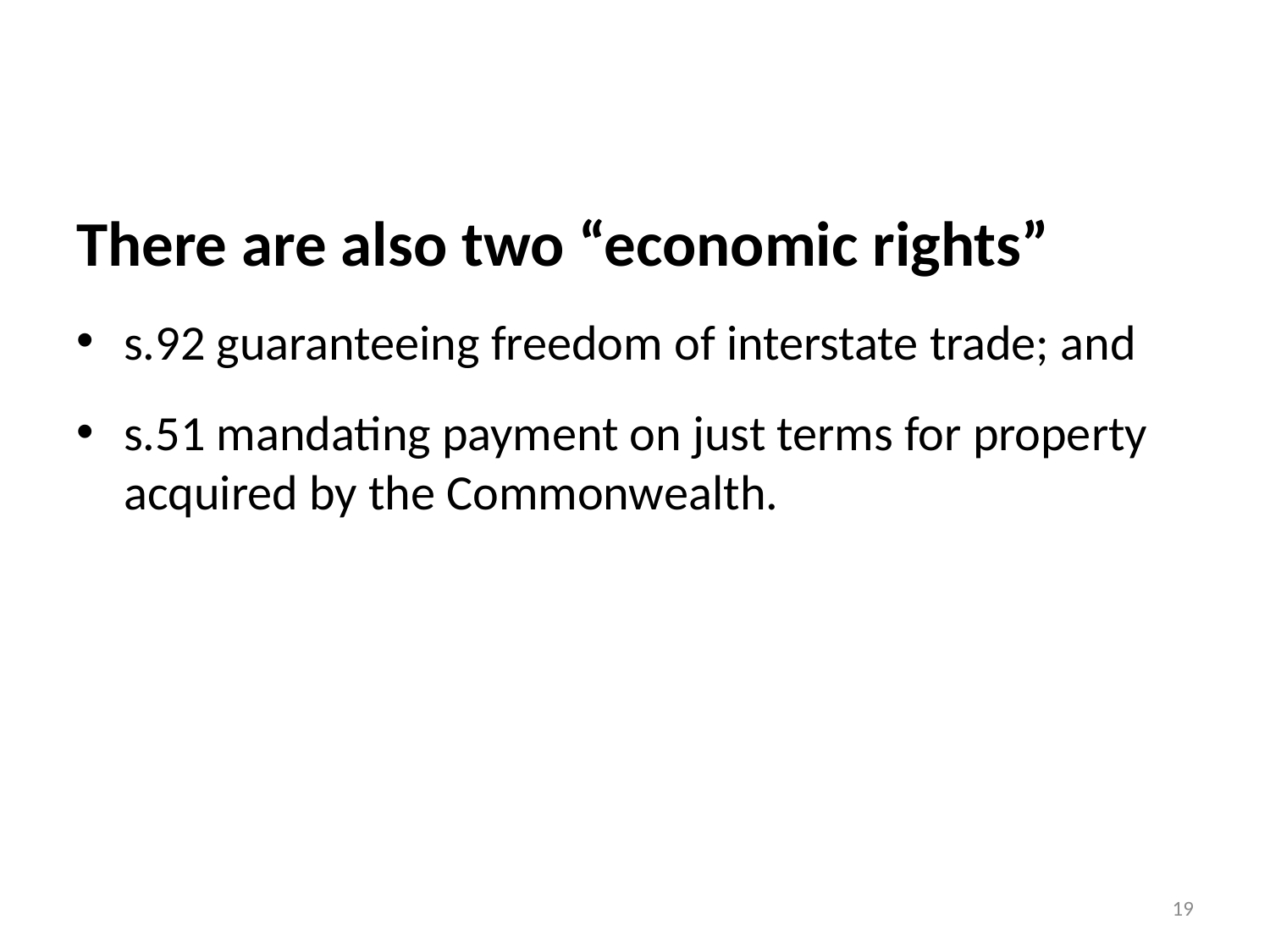

There are also two “economic rights”
s.92 guaranteeing freedom of interstate trade; and
s.51 mandating payment on just terms for property acquired by the Commonwealth.

19